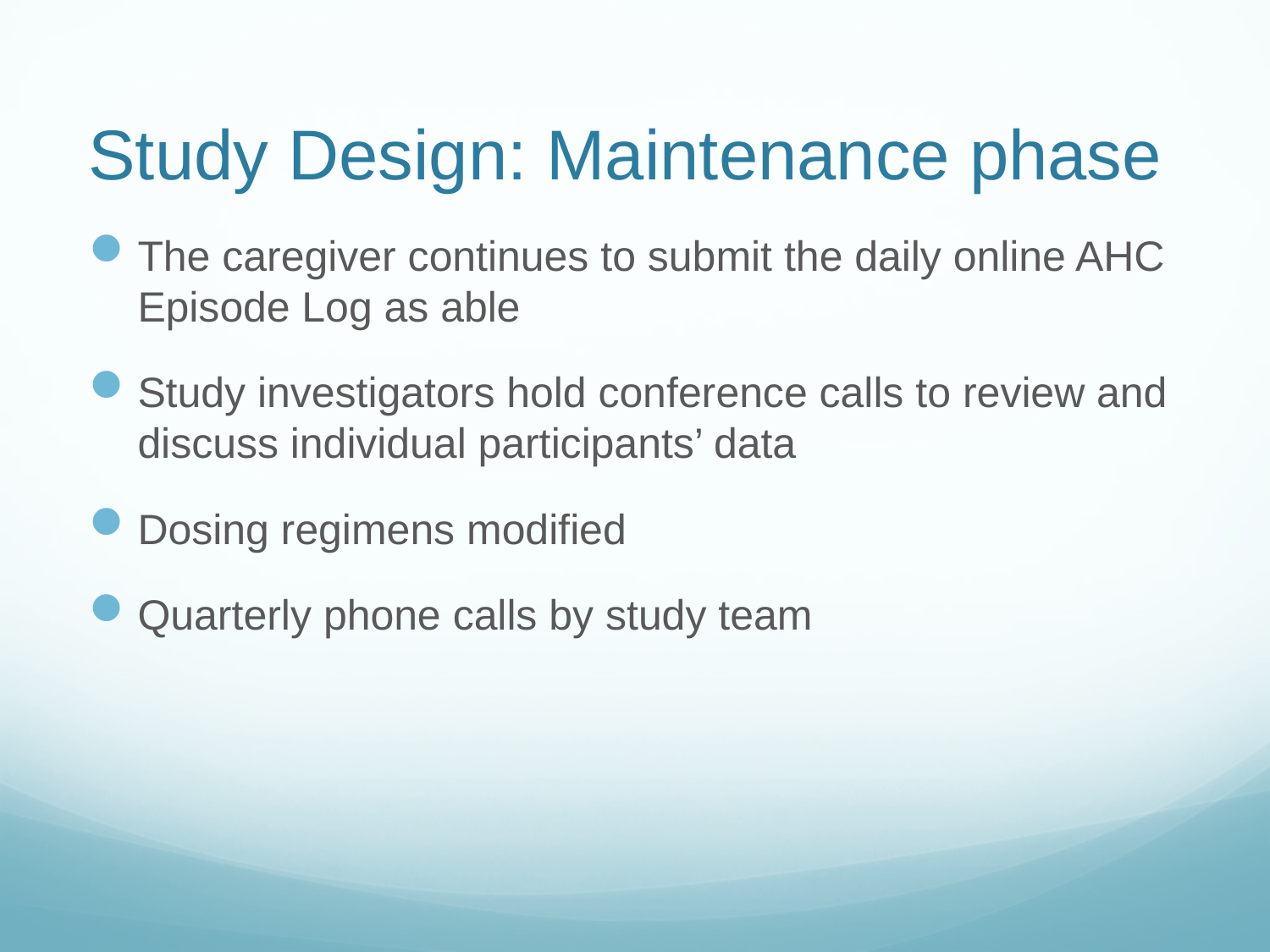

# Study Design: Maintenance phase
The caregiver continues to submit the daily online AHC Episode Log as able
Study investigators hold conference calls to review and discuss individual participants’ data
Dosing regimens modified
Quarterly phone calls by study team